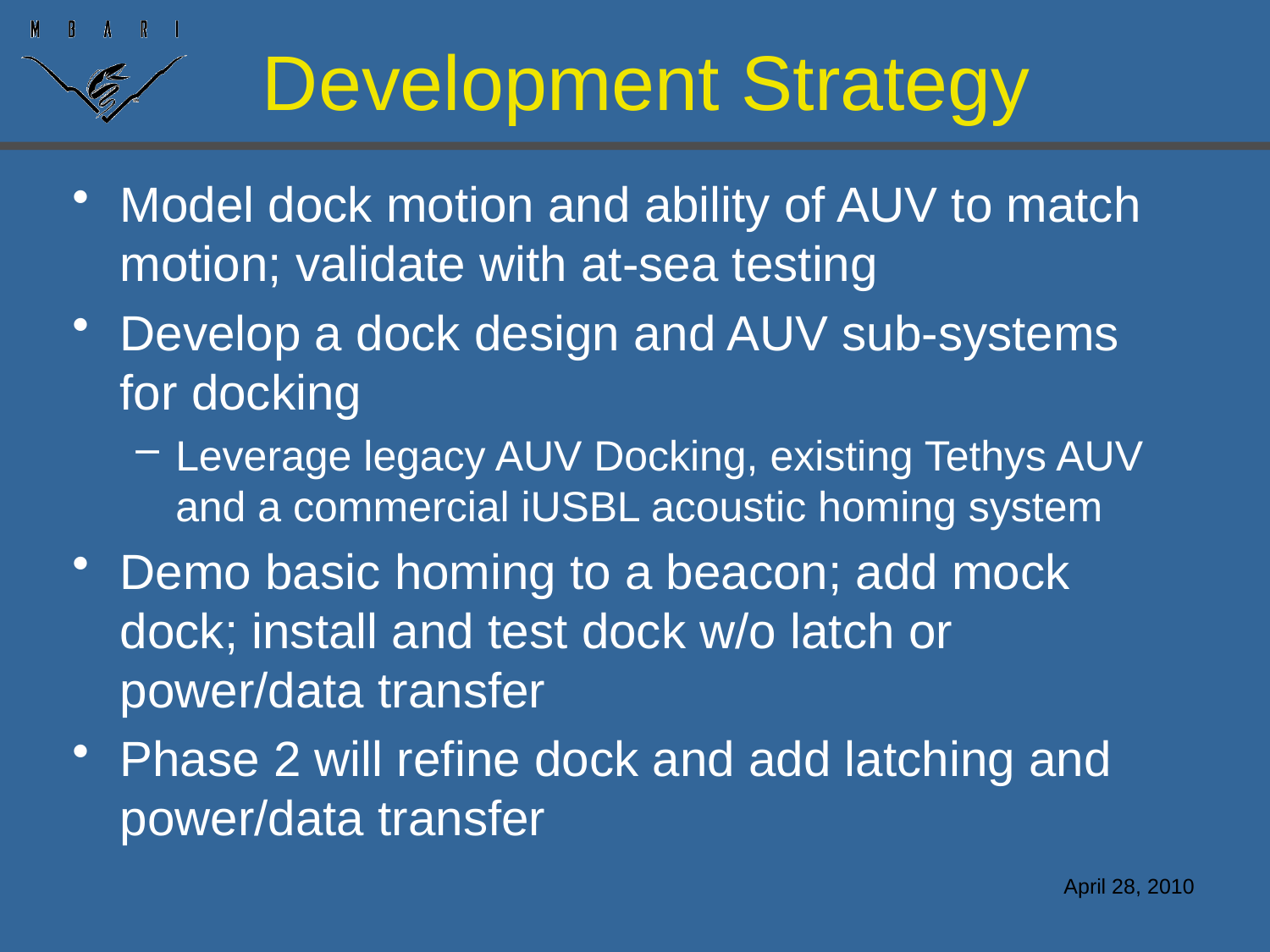

# Development Strategy
Model dock motion and ability of AUV to match motion; validate with at-sea testing
Develop a dock design and AUV sub-systems for docking
Leverage legacy AUV Docking, existing Tethys AUV and a commercial iUSBL acoustic homing system
Demo basic homing to a beacon; add mock dock; install and test dock w/o latch or power/data transfer
Phase 2 will refine dock and add latching and power/data transfer

April 28, 2010